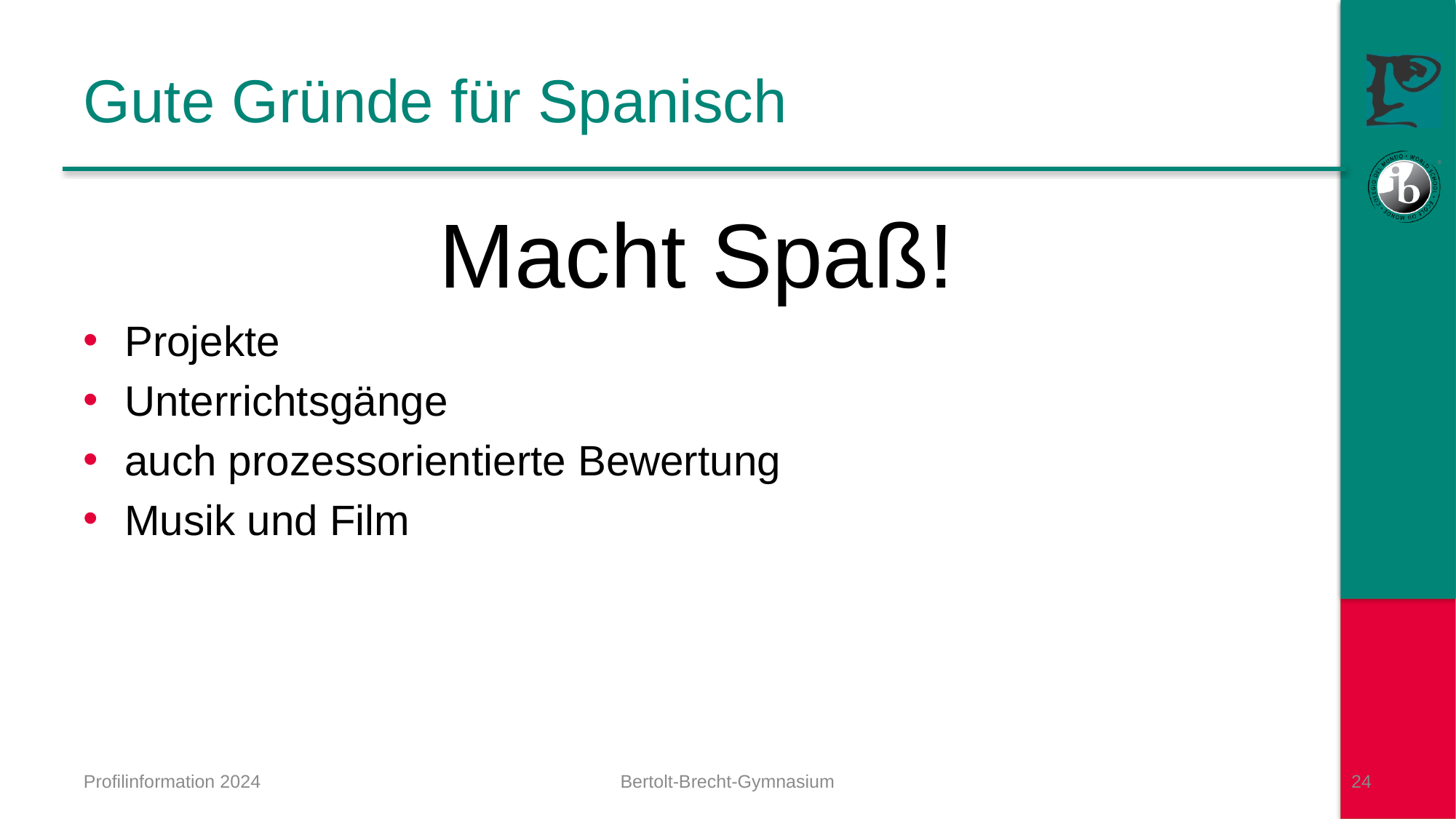

# Gute Gründe für Spanisch
Macht Spaß!
Projekte
Unterrichtsgänge
auch prozessorientierte Bewertung
Musik und Film
Profilinformation 2024
Bertolt-Brecht-Gymnasium
24